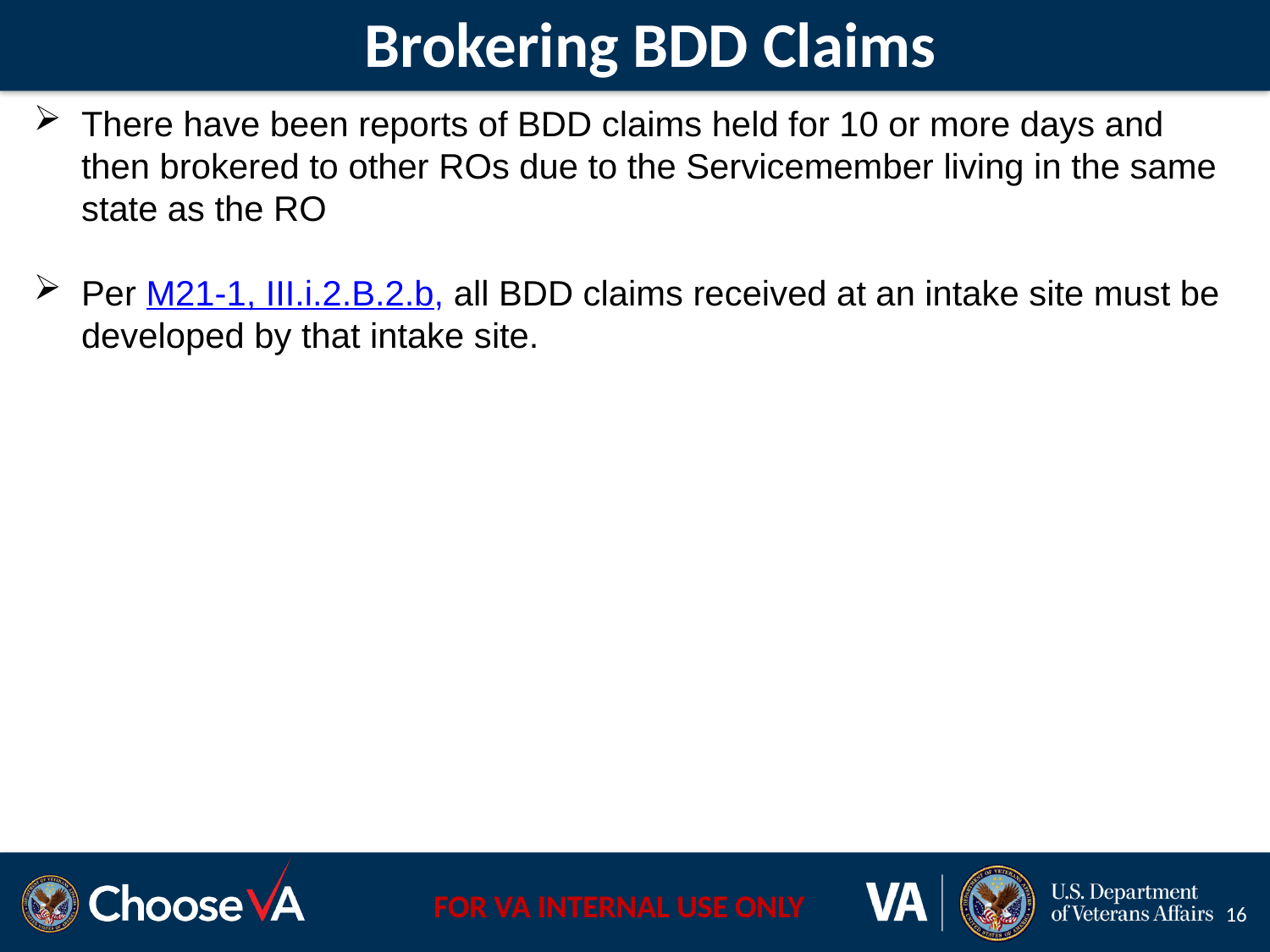

Brokering BDD Claims
There have been reports of BDD claims held for 10 or more days and then brokered to other ROs due to the Servicemember living in the same state as the RO

Per M21-1, III.i.2.B.2.b, all BDD claims received at an intake site must be developed by that intake site.
16